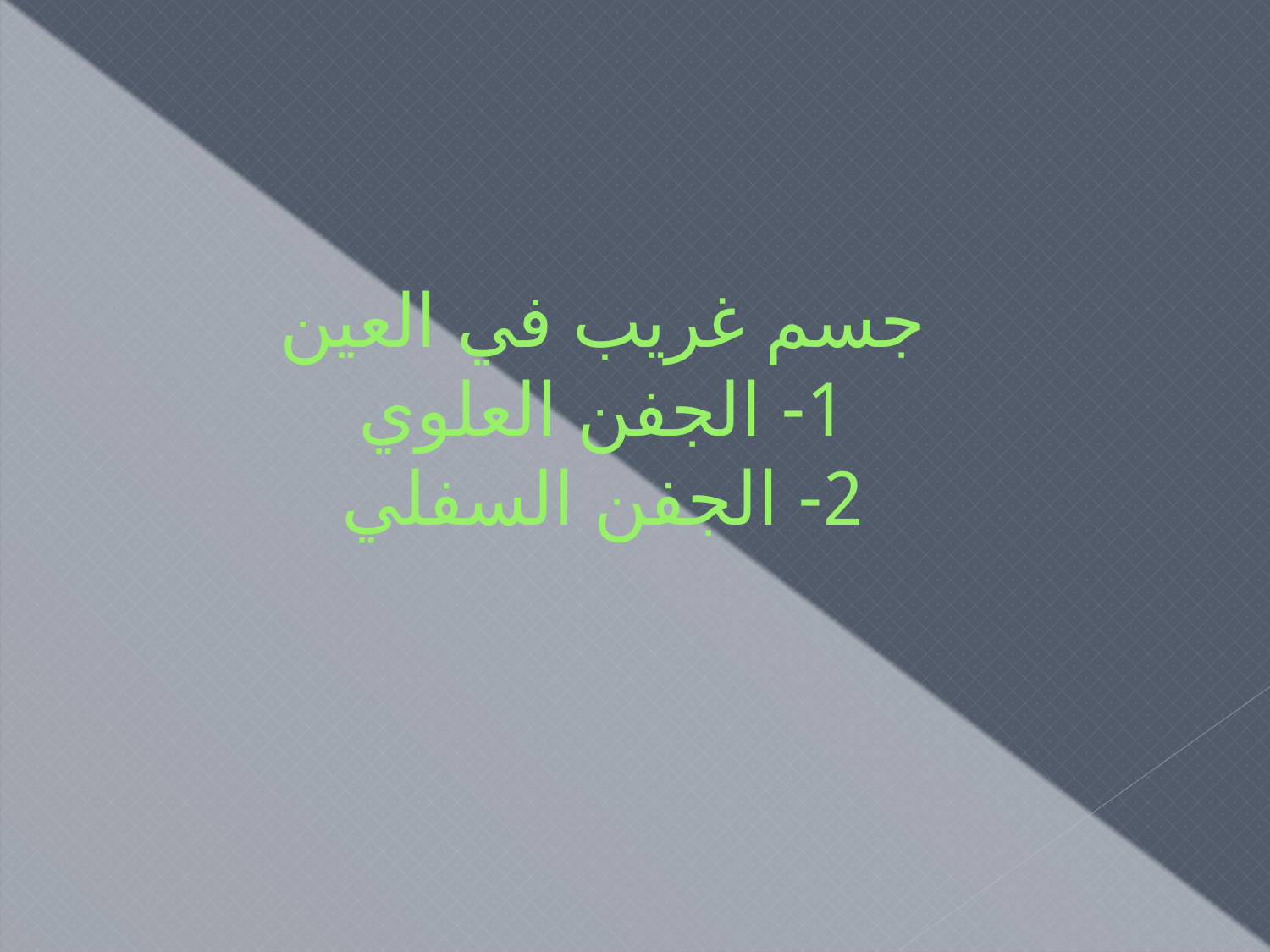

# جسم غريب في العين 1- الجفن العلوي 2- الجفن السفلي